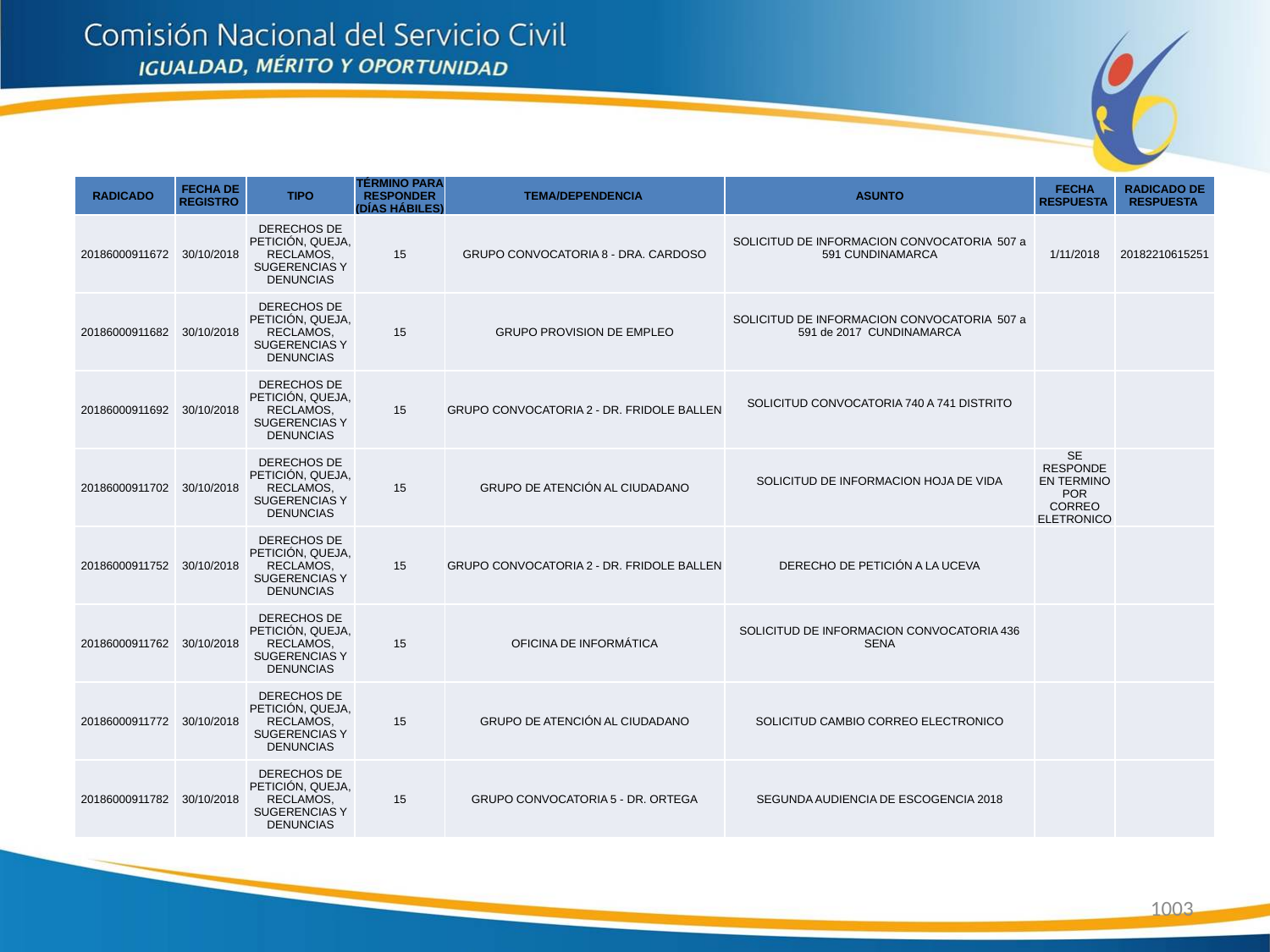

| RADICADO | FECHA DE REGISTRO | TIPO | TÉRMINO PARA RESPONDER (DÍAS HÁBILES) | TEMA/DEPENDENCIA | ASUNTO | FECHA RESPUESTA | RADICADO DE RESPUESTA |
| --- | --- | --- | --- | --- | --- | --- | --- |
| 20186000911672 | 30/10/2018 | DERECHOS DE PETICIÓN, QUEJA, RECLAMOS, SUGERENCIAS Y DENUNCIAS | 15 | GRUPO CONVOCATORIA 8 - DRA. CARDOSO | SOLICITUD DE INFORMACION CONVOCATORIA 507 a 591 CUNDINAMARCA | 1/11/2018 | 20182210615251 |
| 20186000911682 | 30/10/2018 | DERECHOS DE PETICIÓN, QUEJA, RECLAMOS, SUGERENCIAS Y DENUNCIAS | 15 | GRUPO PROVISION DE EMPLEO | SOLICITUD DE INFORMACION CONVOCATORIA 507 a 591 de 2017 CUNDINAMARCA |  |  |
| 20186000911692 | 30/10/2018 | DERECHOS DE PETICIÓN, QUEJA, RECLAMOS, SUGERENCIAS Y DENUNCIAS | 15 | GRUPO CONVOCATORIA 2 - DR. FRIDOLE BALLEN | SOLICITUD CONVOCATORIA 740 A 741 DISTRITO |  |  |
| 20186000911702 | 30/10/2018 | DERECHOS DE PETICIÓN, QUEJA, RECLAMOS, SUGERENCIAS Y DENUNCIAS | 15 | GRUPO DE ATENCIÓN AL CIUDADANO | SOLICITUD DE INFORMACION HOJA DE VIDA | SE RESPONDE EN TERMINO POR CORREO ELETRONICO |  |
| 20186000911752 | 30/10/2018 | DERECHOS DE PETICIÓN, QUEJA, RECLAMOS, SUGERENCIAS Y DENUNCIAS | 15 | GRUPO CONVOCATORIA 2 - DR. FRIDOLE BALLEN | DERECHO DE PETICIÓN A LA UCEVA |  |  |
| 20186000911762 | 30/10/2018 | DERECHOS DE PETICIÓN, QUEJA, RECLAMOS, SUGERENCIAS Y DENUNCIAS | 15 | OFICINA DE INFORMÁTICA | SOLICITUD DE INFORMACION CONVOCATORIA 436 SENA |  |  |
| 20186000911772 | 30/10/2018 | DERECHOS DE PETICIÓN, QUEJA, RECLAMOS, SUGERENCIAS Y DENUNCIAS | 15 | GRUPO DE ATENCIÓN AL CIUDADANO | SOLICITUD CAMBIO CORREO ELECTRONICO |  |  |
| 20186000911782 | 30/10/2018 | DERECHOS DE PETICIÓN, QUEJA, RECLAMOS, SUGERENCIAS Y DENUNCIAS | 15 | GRUPO CONVOCATORIA 5 - DR. ORTEGA | SEGUNDA AUDIENCIA DE ESCOGENCIA 2018 |  |  |
1003